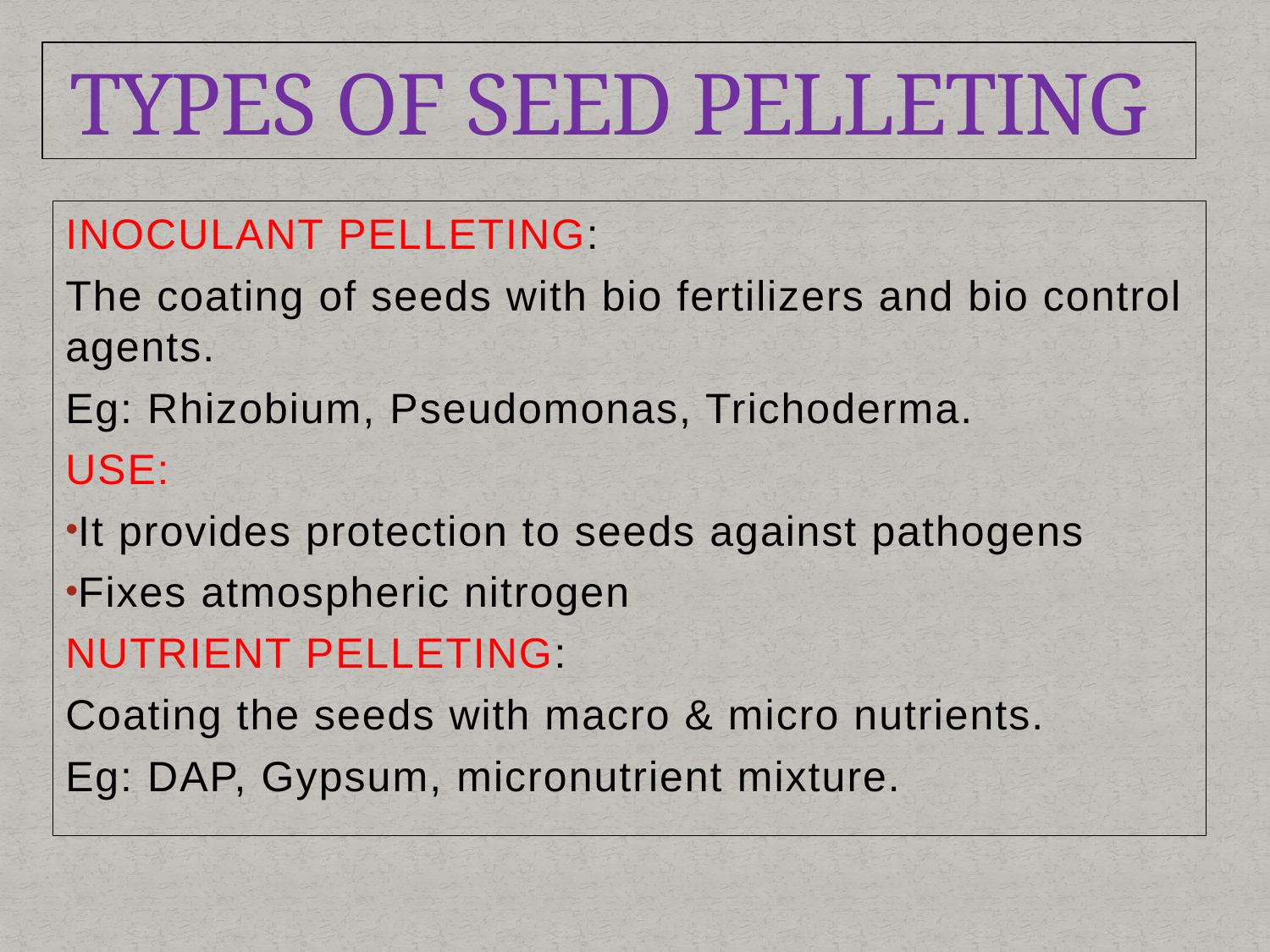

# TYPES OF SEED PELLETING
INOCULANT PELLETING:
The coating of seeds with bio fertilizers and bio control agents.
Eg: Rhizobium, Pseudomonas, Trichoderma.
USE:
It provides protection to seeds against pathogens
Fixes atmospheric nitrogen
NUTRIENT PELLETING:
Coating the seeds with macro & micro nutrients.
Eg: DAP, Gypsum, micronutrient mixture.